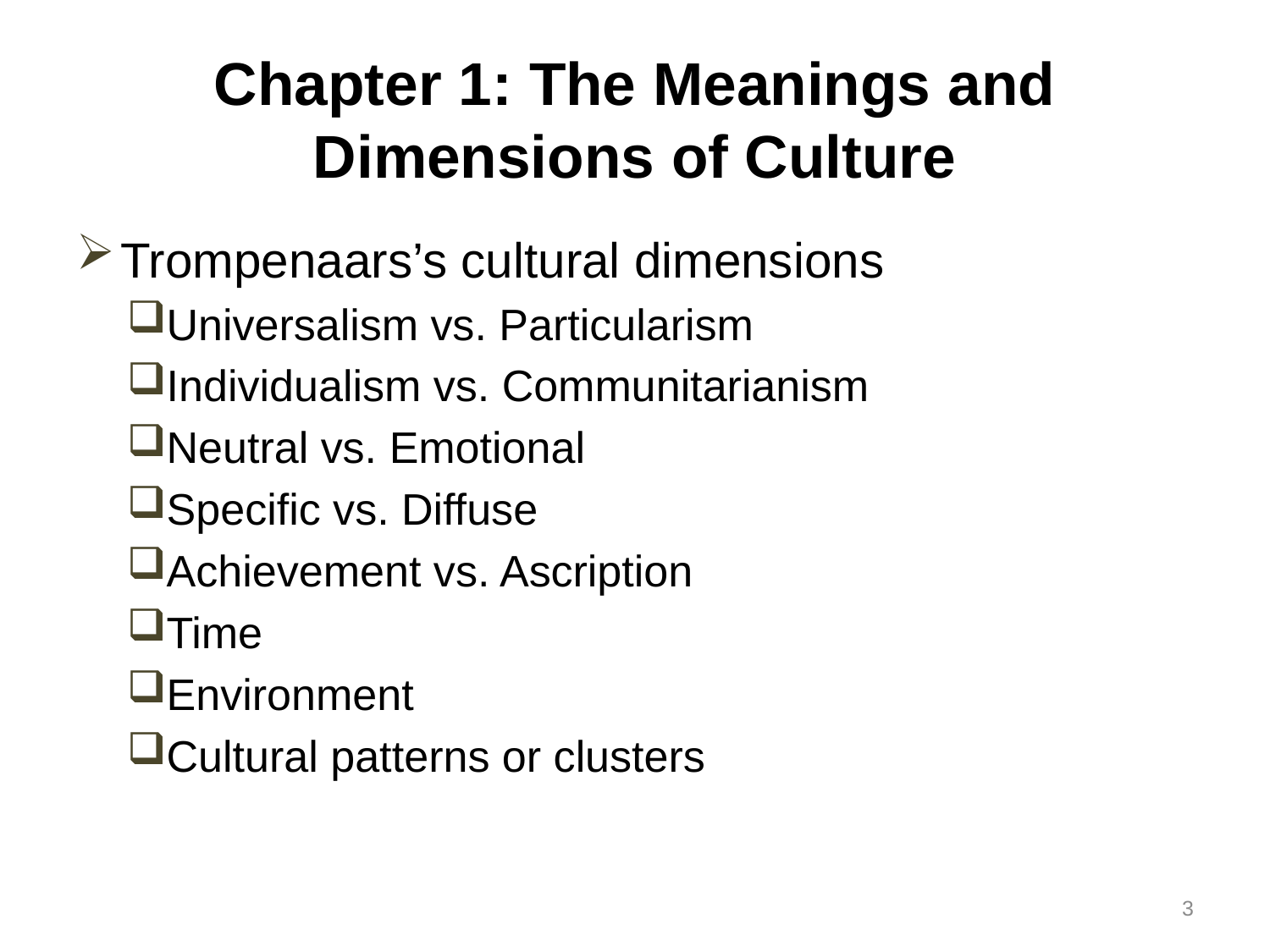

# Chapter 1: The Meanings and Dimensions of Culture
Trompenaars’s cultural dimensions
Universalism vs. Particularism
Individualism vs. Communitarianism
Neutral vs. Emotional
Specific vs. Diffuse
Achievement vs. Ascription
Time
Environment
Cultural patterns or clusters
3